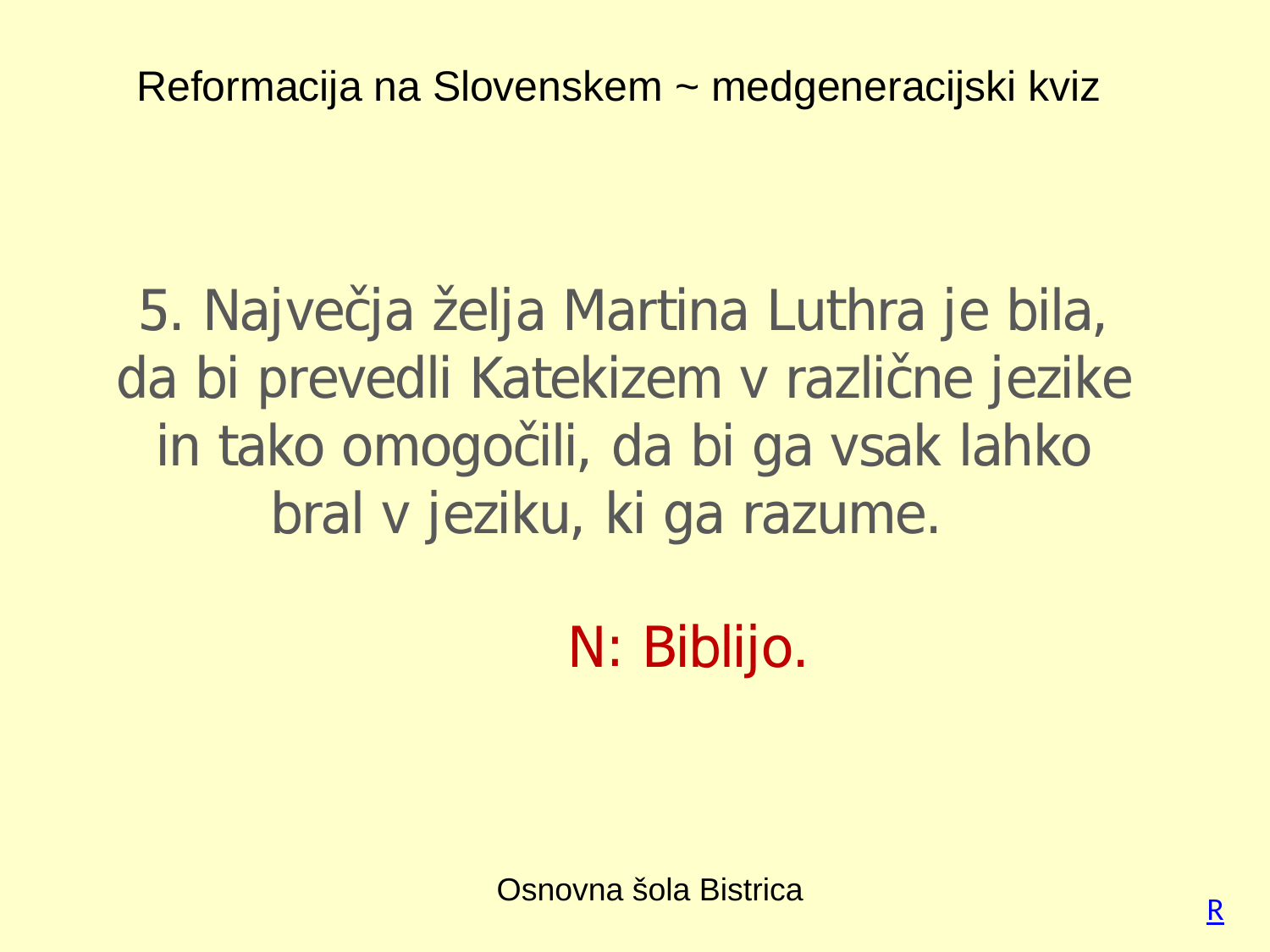

# Reformacija na Slovenskem ~ medgeneracijski kviz
5. Največja želja Martina Luthra je bila, da bi prevedli Katekizem v različne jezike in tako omogočili, da bi ga vsak lahko bral v jeziku, ki ga razume.
N: Biblijo.
Osnovna šola Bistrica
R